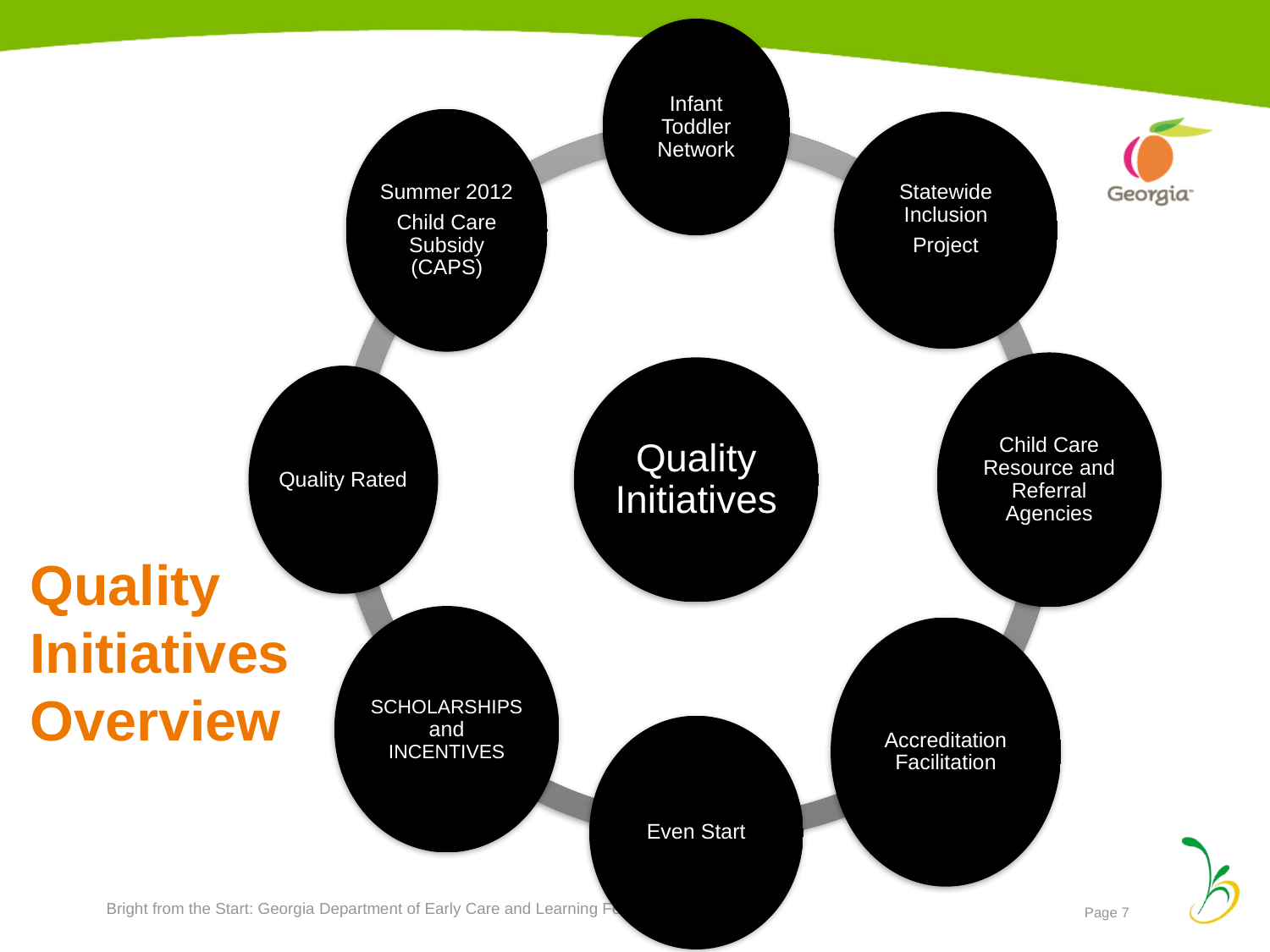

Quality Initiatives
Infant Toddler Network
Statewide Inclusion
Project

Child Care Resource and Referral Agencies
Accreditation Facilitation
Even Start
SCHOLARSHIPS and INCENTIVES
Quality Rated
Summer 2012
Child Care Subsidy (CAPS)
# Quality Initiatives  Overview